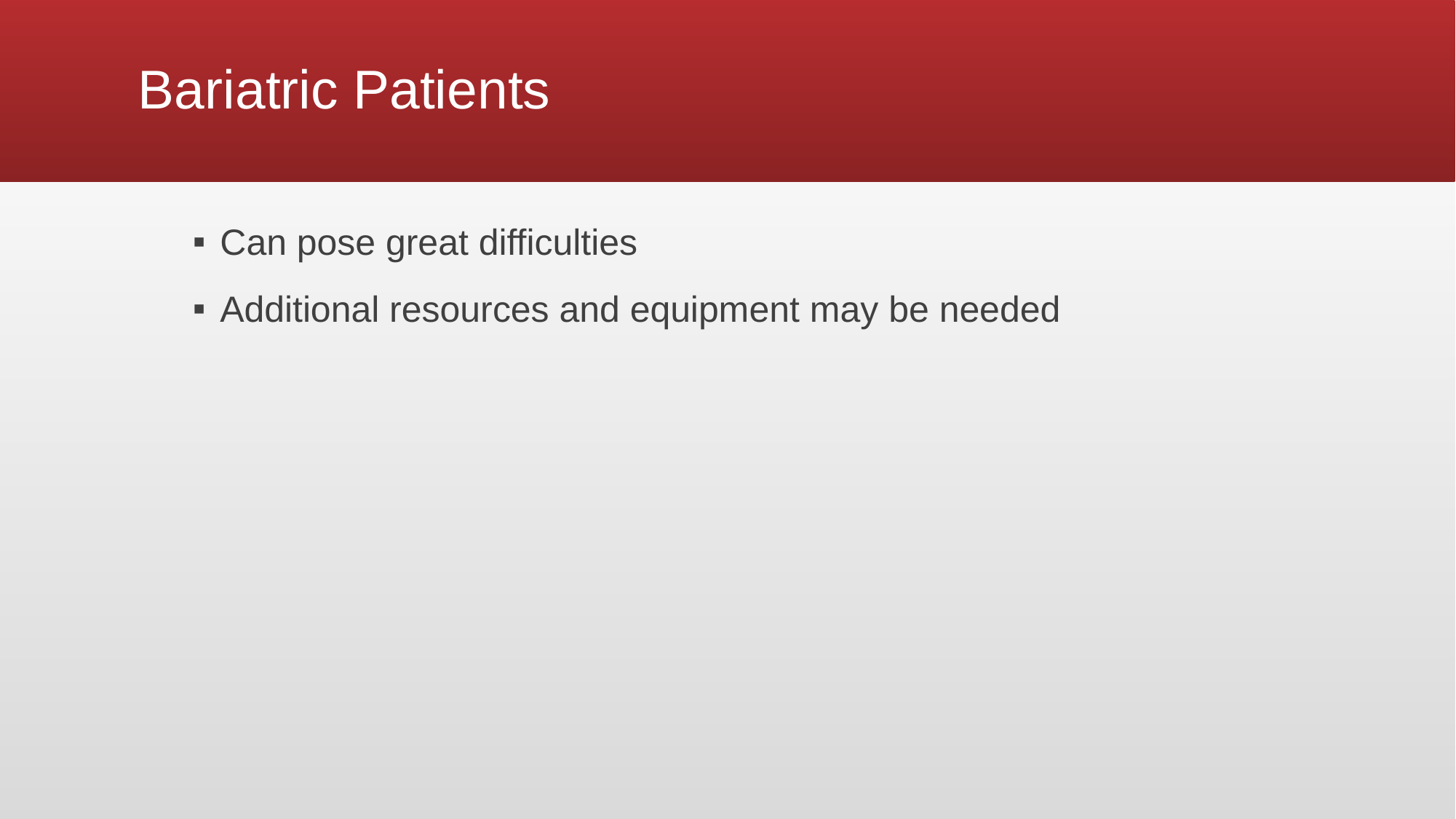

# Bariatric Patients
Can pose great difficulties
Additional resources and equipment may be needed